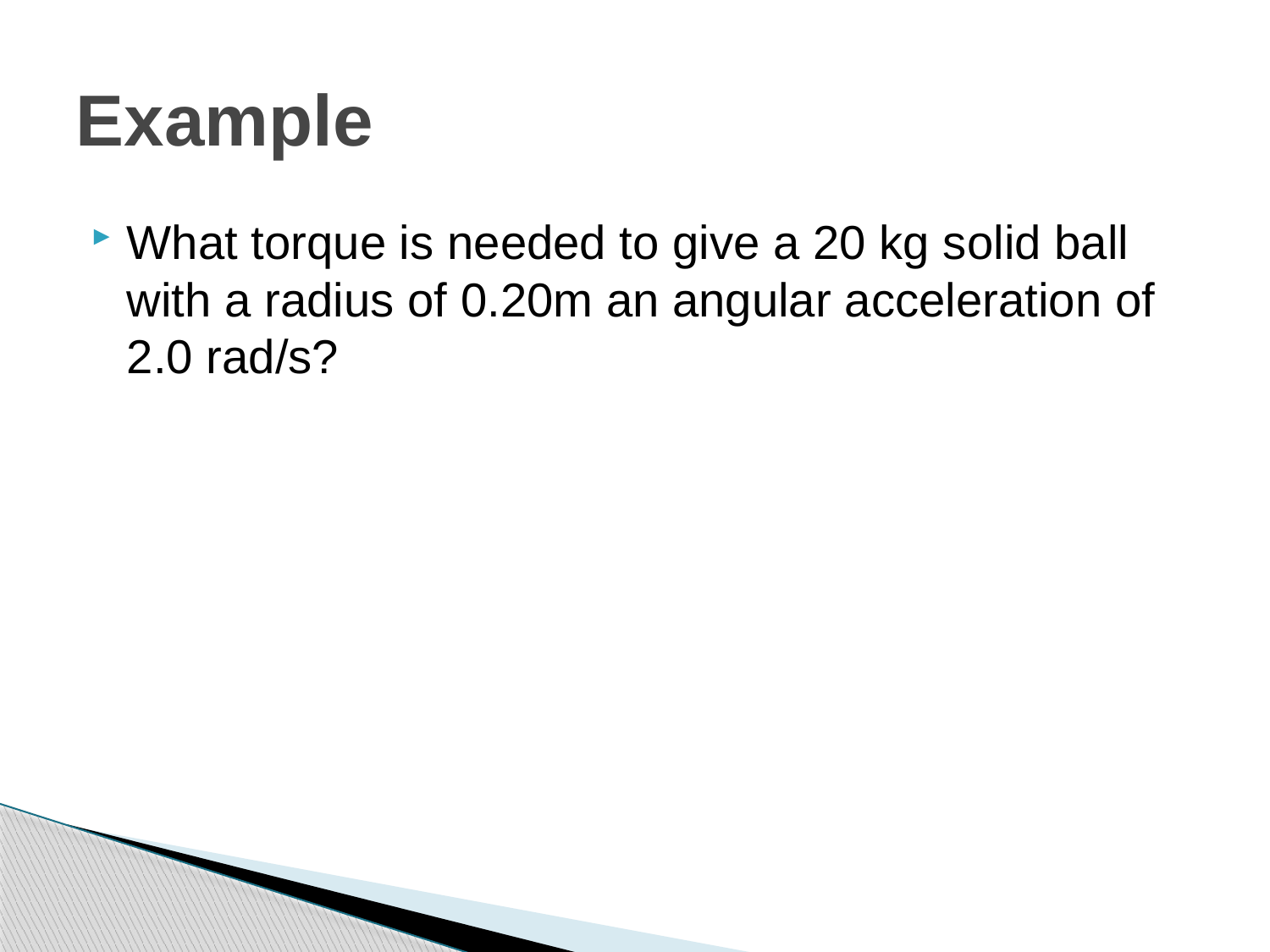

# Example
What torque is needed to give a 20 kg solid ball with a radius of 0.20m an angular acceleration of 2.0 rad/s?